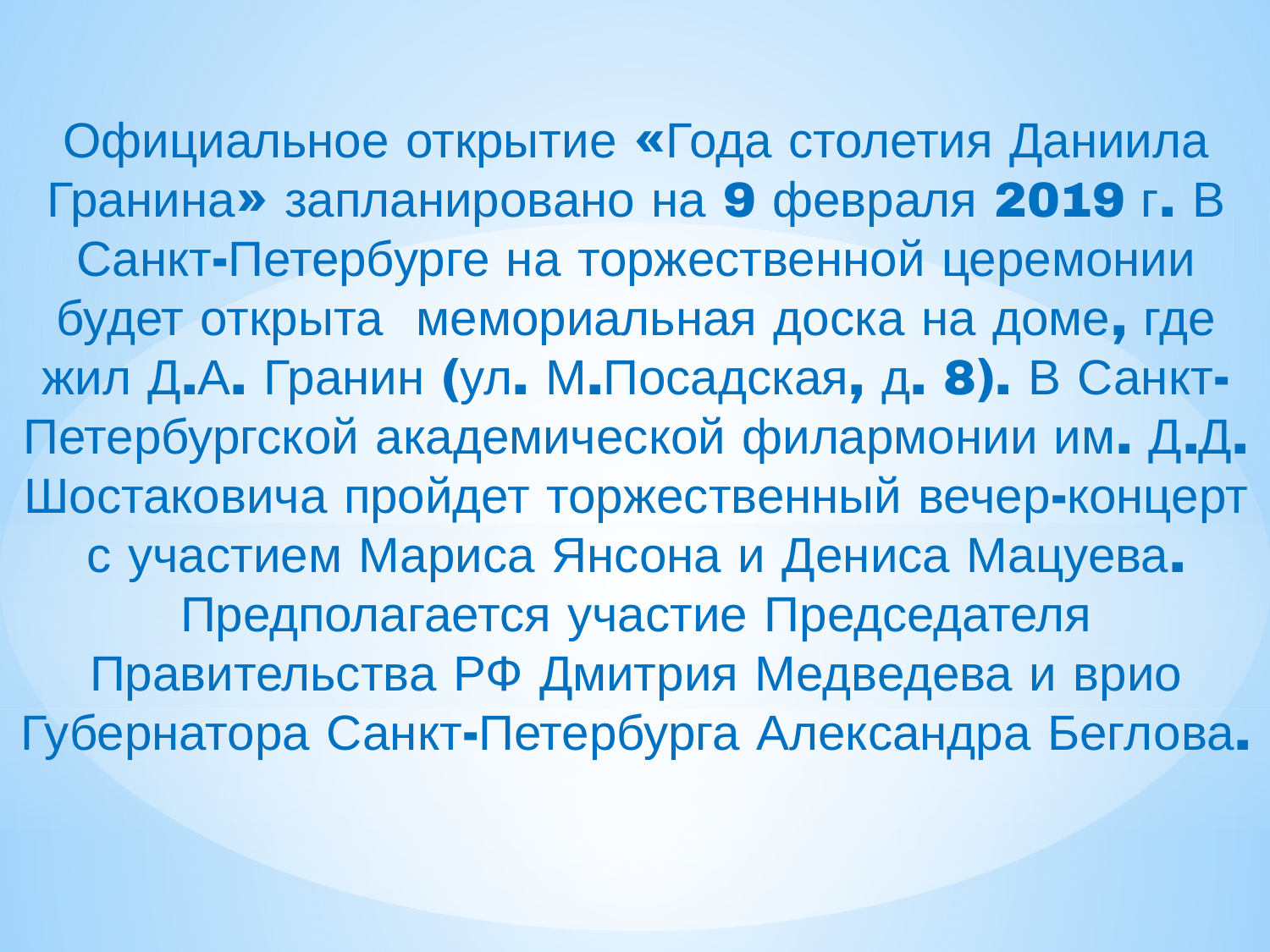

Официальное открытие «Года столетия Даниила Гранина» запланировано на 9 февраля 2019 г. В Санкт-Петербурге на торжественной церемонии будет открыта  мемориальная доска на доме, где жил Д.А. Гранин (ул. М.Посадская, д. 8). В Санкт-Петербургской академической филармонии им. Д.Д. Шостаковича пройдет торжественный вечер-концерт с участием Мариса Янсона и Дениса Мацуева. Предполагается участие Председателя Правительства РФ Дмитрия Медведева и врио Губернатора Санкт-Петербурга Александра Беглова.